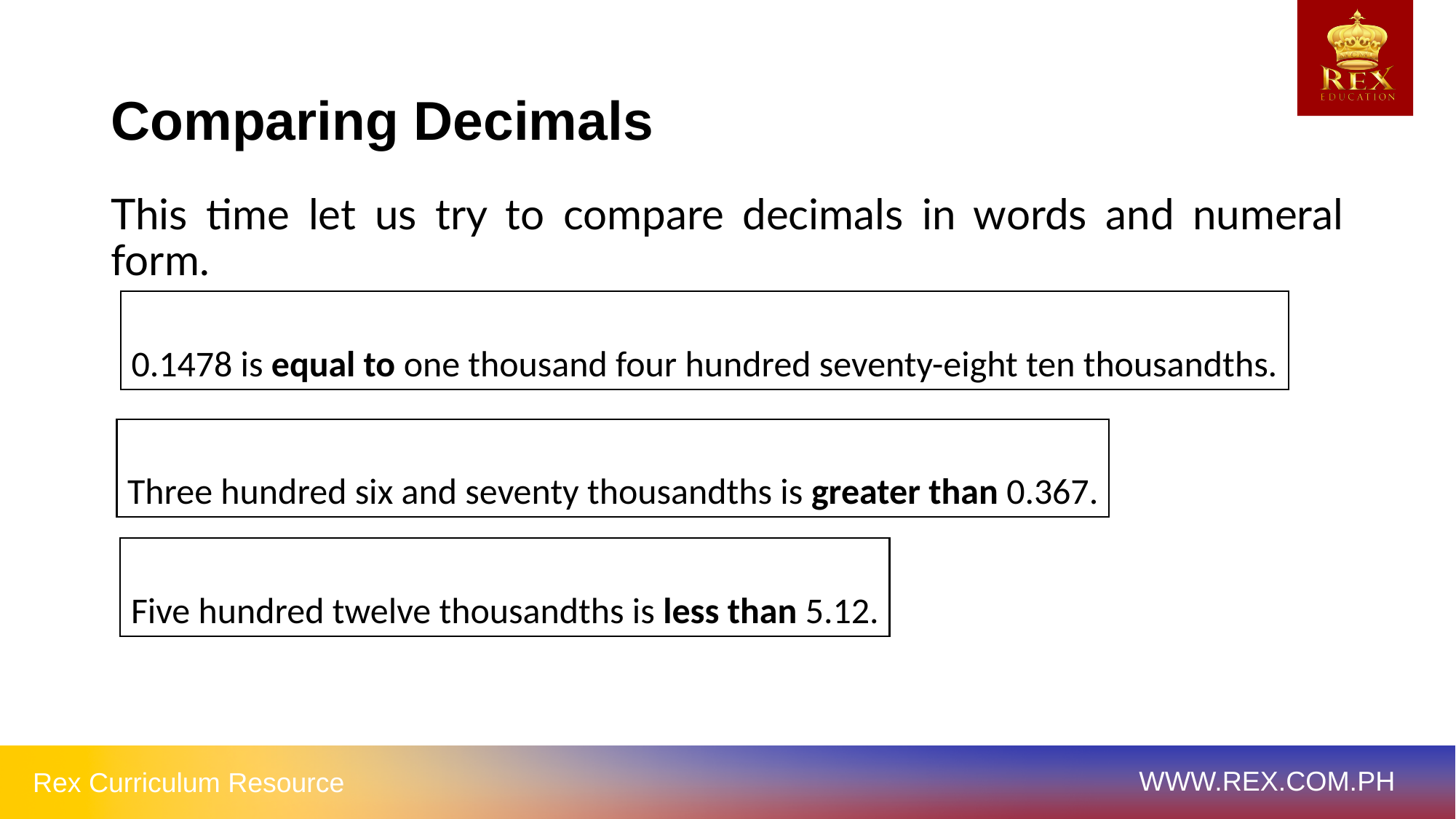

# Comparing Decimals
This time let us try to compare decimals in words and numeral form.
0.1478 is equal to one thousand four hundred seventy-eight ten thousandths.
Three hundred six and seventy thousandths is greater than 0.367.
Five hundred twelve thousandths is less than 5.12.